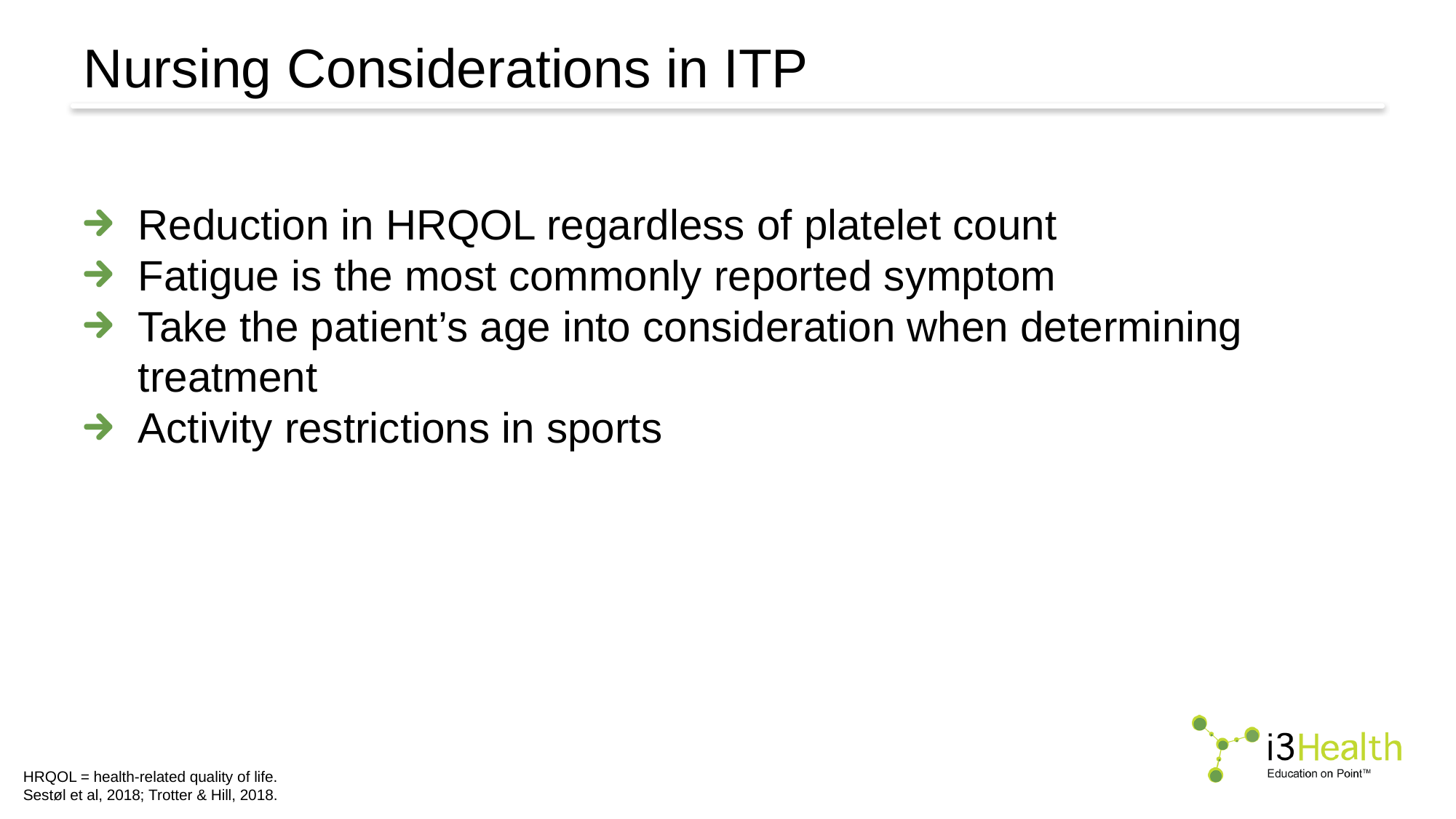

# Nursing Considerations in ITP
Reduction in HRQOL regardless of platelet count
Fatigue is the most commonly reported symptom
Take the patient’s age into consideration when determining treatment
Activity restrictions in sports

HRQOL = health-related quality of life.
Sestøl et al, 2018; Trotter & Hill, 2018.